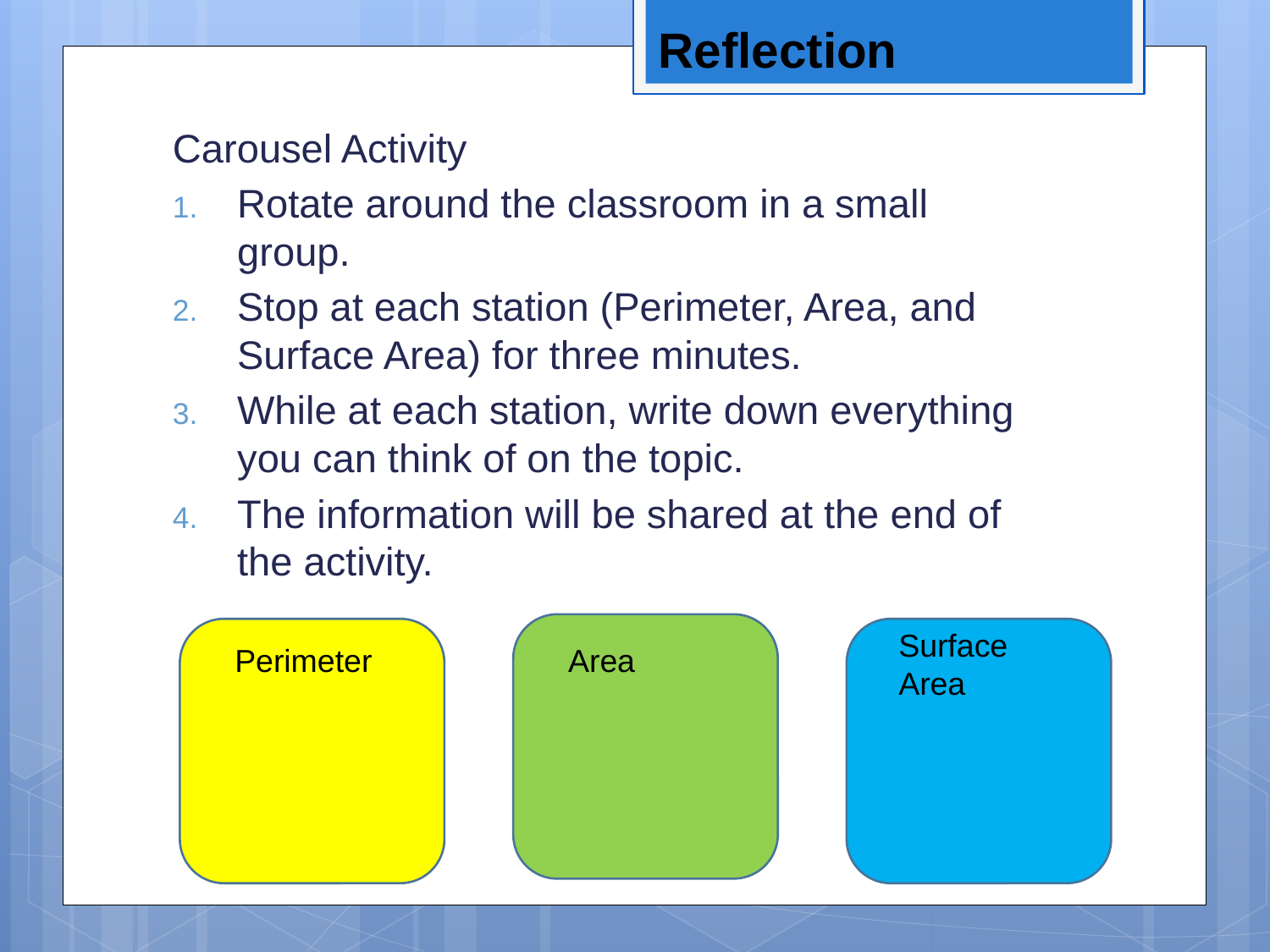

# Reflection
Carousel Activity
Rotate around the classroom in a small group.
Stop at each station (Perimeter, Area, and Surface Area) for three minutes.
While at each station, write down everything you can think of on the topic.
The information will be shared at the end of the activity.

Surface Area
Perimeter
Area